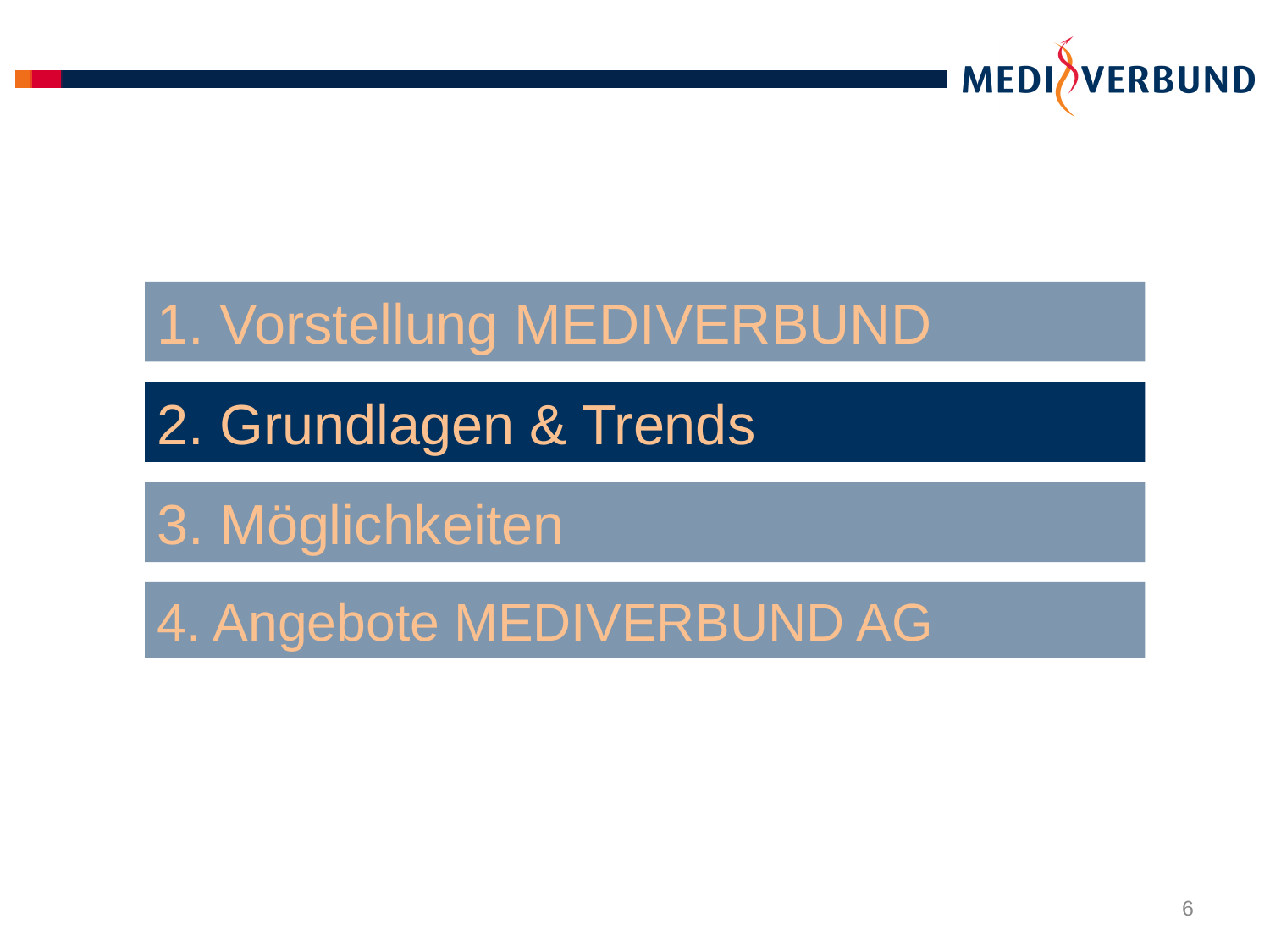

1. Vorstellung MEDIVERBUND
2. Grundlagen & Trends
3. Möglichkeiten
4. Angebote MEDIVERBUND AG
6